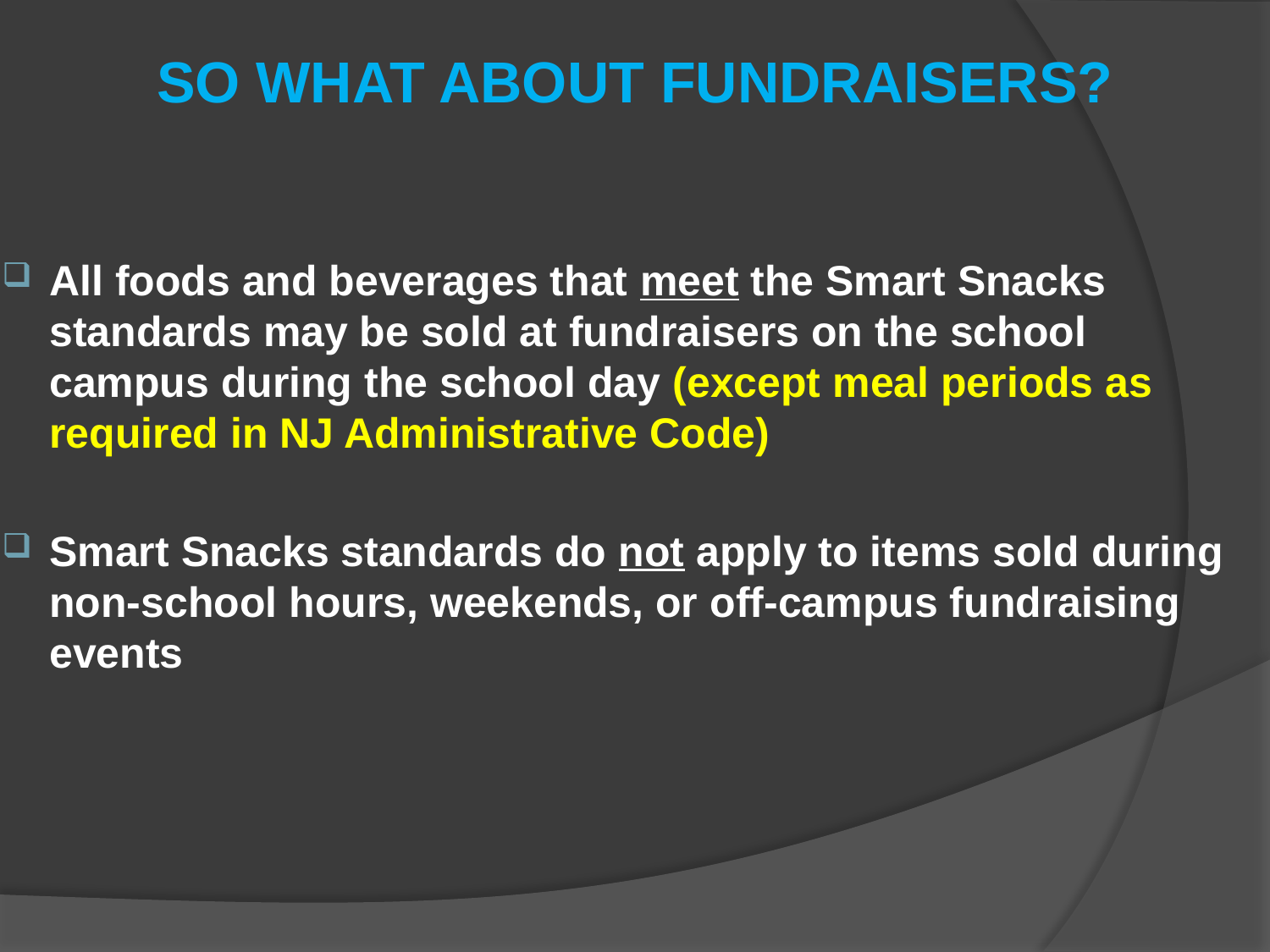

SO WHAT ABOUT FUNDRAISERS?
#

All foods and beverages that meet the Smart Snacks standards may be sold at fundraisers on the school campus during the school day (except meal periods as required in NJ Administrative Code)

Smart Snacks standards do not apply to items sold during non-school hours, weekends, or off-campus fundraising events